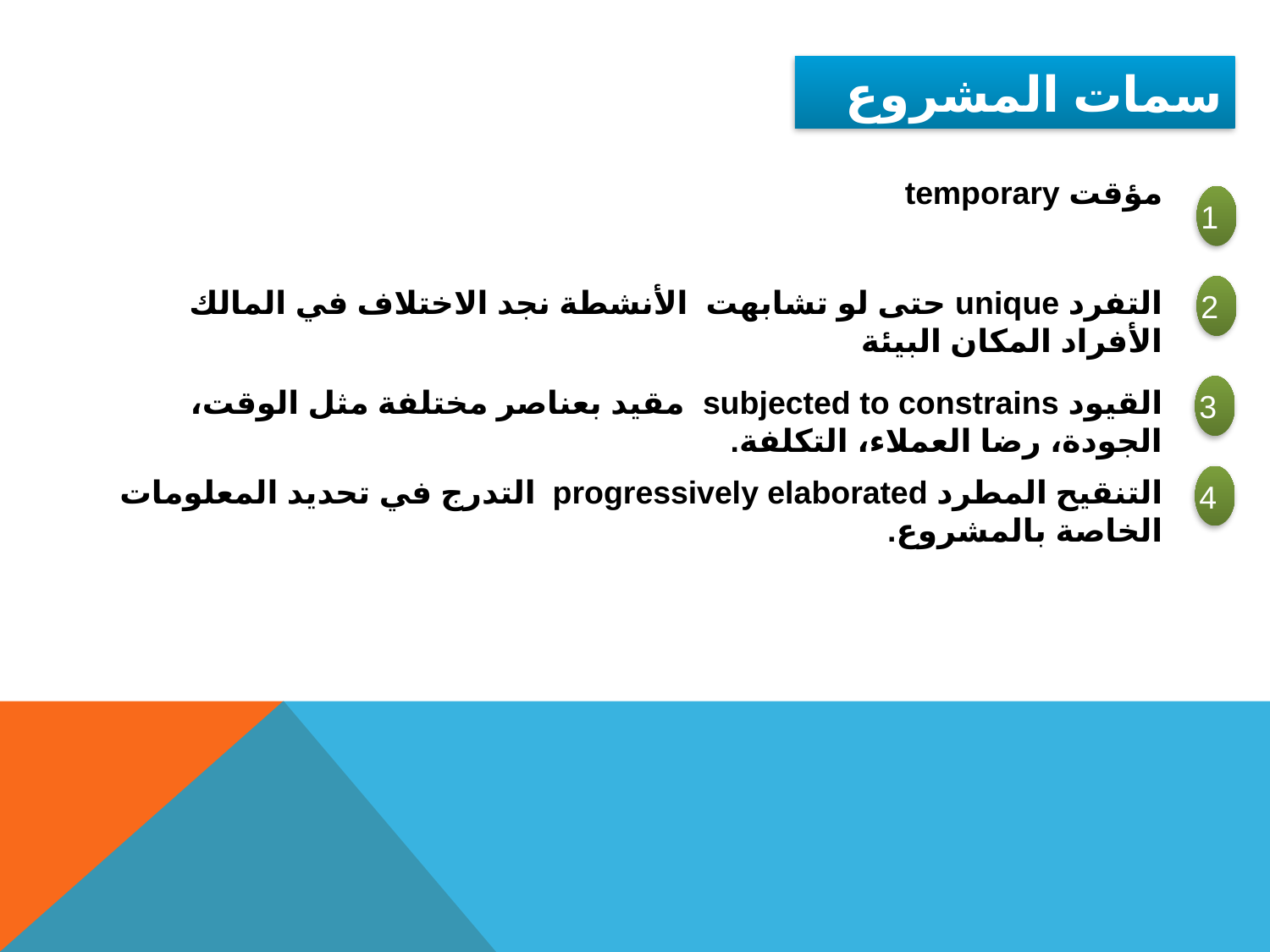

سمات المشروع
مؤقت temporary
1
2
التفرد unique حتى لو تشابهت  الأنشطة نجد الاختلاف في المالك الأفراد المكان البيئة
القيود subjected to constrains  مقيد بعناصر مختلفة مثل الوقت، الجودة، رضا العملاء، التكلفة.
3
4
التنقيح المطرد progressively elaborated  التدرج في تحديد المعلومات الخاصة بالمشروع.